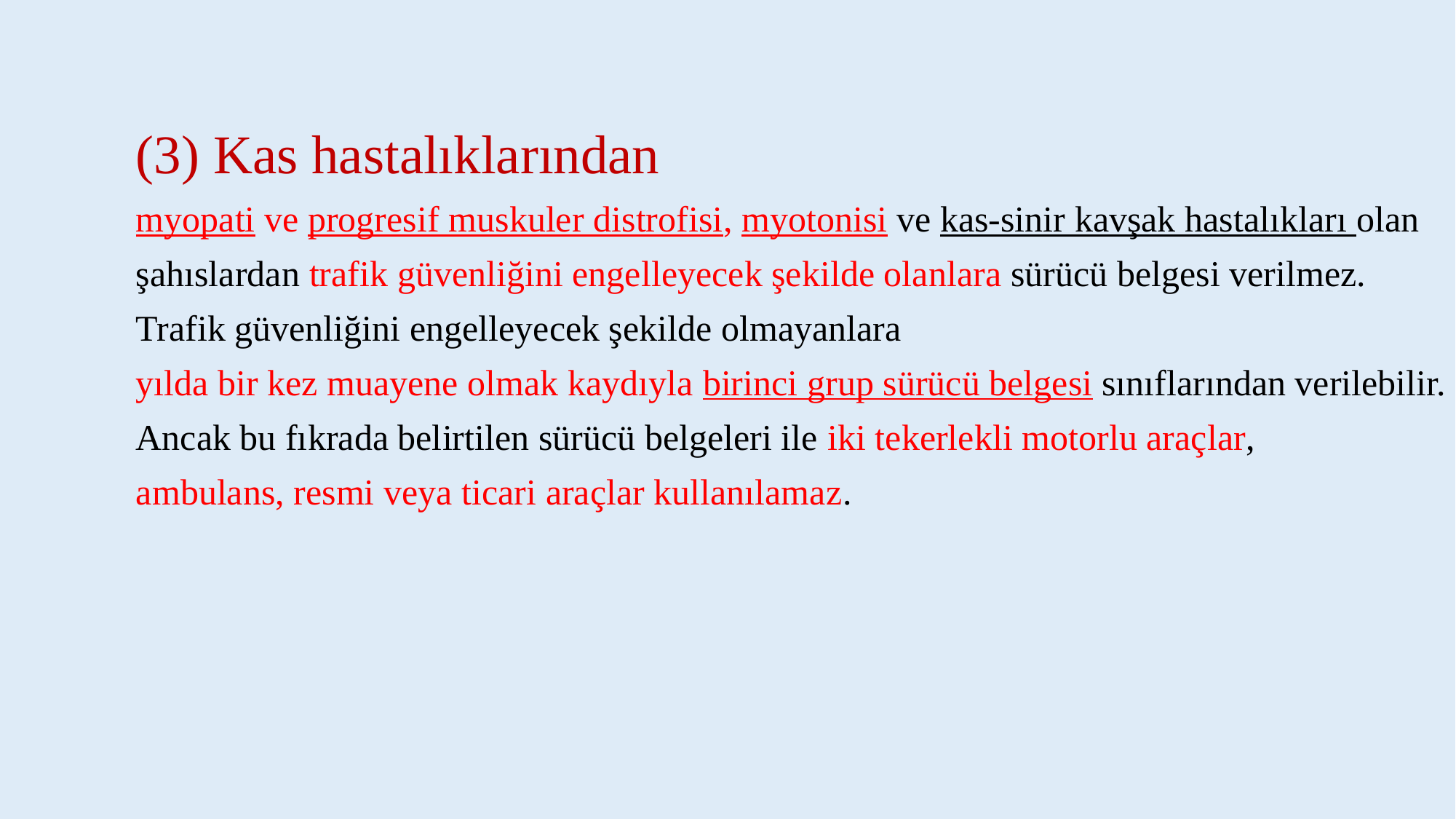

(3) Kas hastalıklarından

myopati ve progresif muskuler distrofisi, myotonisi ve kas-sinir kavşak hastalıkları olan

şahıslardan trafik güvenliğini engelleyecek şekilde olanlara sürücü belgesi verilmez.

Trafik güvenliğini engelleyecek şekilde olmayanlara

yılda bir kez muayene olmak kaydıyla birinci grup sürücü belgesi sınıflarından verilebilir.

Ancak bu fıkrada belirtilen sürücü belgeleri ile iki tekerlekli motorlu araçlar,

ambulans, resmi veya ticari araçlar kullanılamaz.